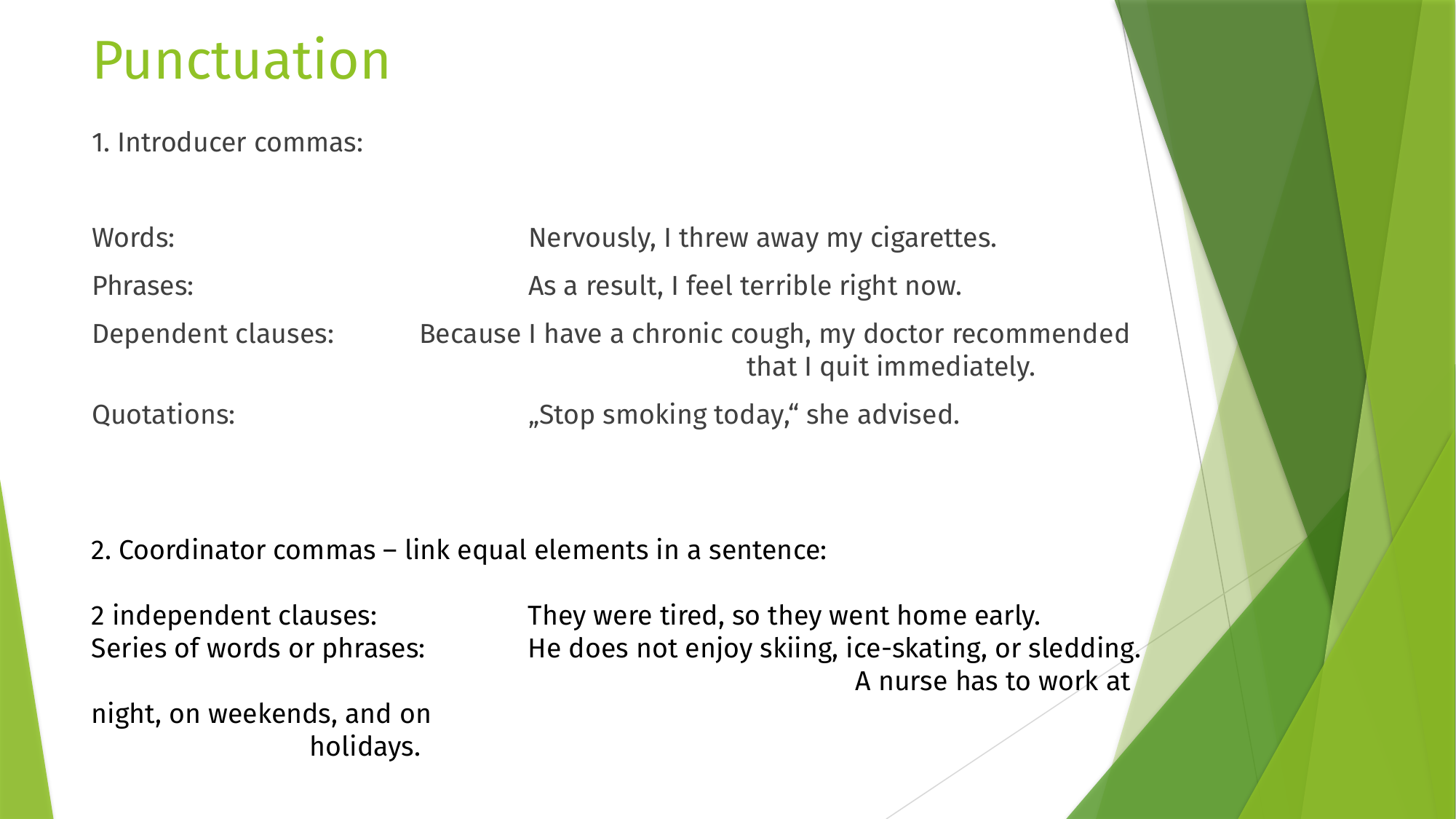

# Punctuation
1. Introducer commas:

Words:				Nervously, I threw away my cigarettes.
Phrases:				As a result, I feel terrible right now.
Dependent clauses:	Because I have a chronic cough, my doctor recommended 						that I quit immediately.
Quotations:			„Stop smoking today,“ she advised.
2. Coordinator commas – link equal elements in a sentence:

2 independent clauses:		They were tired, so they went home early.
Series of words or phrases: 	He does not enjoy skiing, ice-skating, or sledding.
							A nurse has to work at night, on weekends, and on 								holidays.